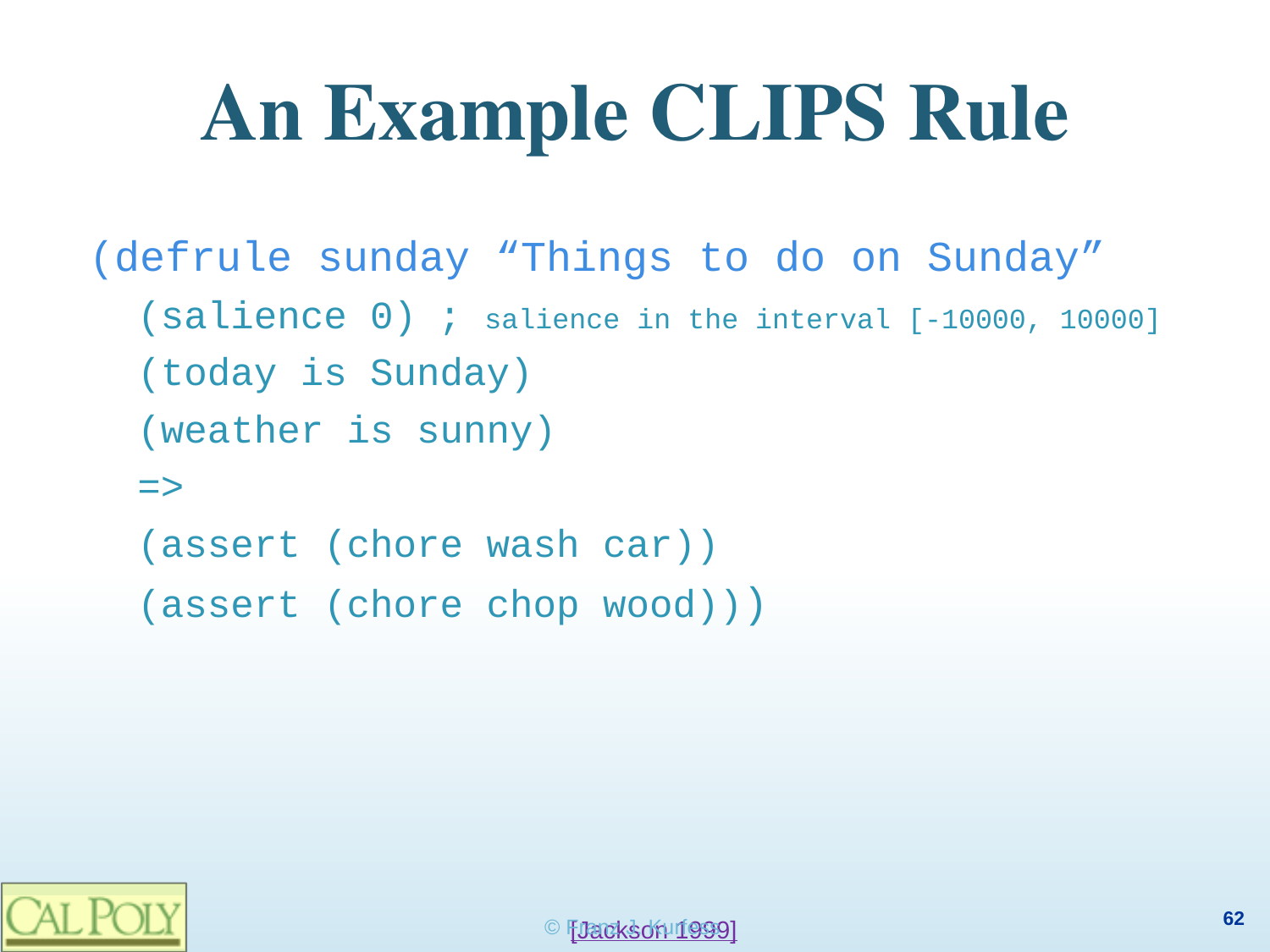

# An Example CLIPS Rule
(defrule sunday “Things to do on Sunday”
(salience 0)	; salience in the interval [-10000, 10000]
(today is Sunday)
(weather is sunny)
=>
(assert (chore wash car))
(assert (chore chop wood)))
© Franz J. Kurfess
[Jackson 1999]